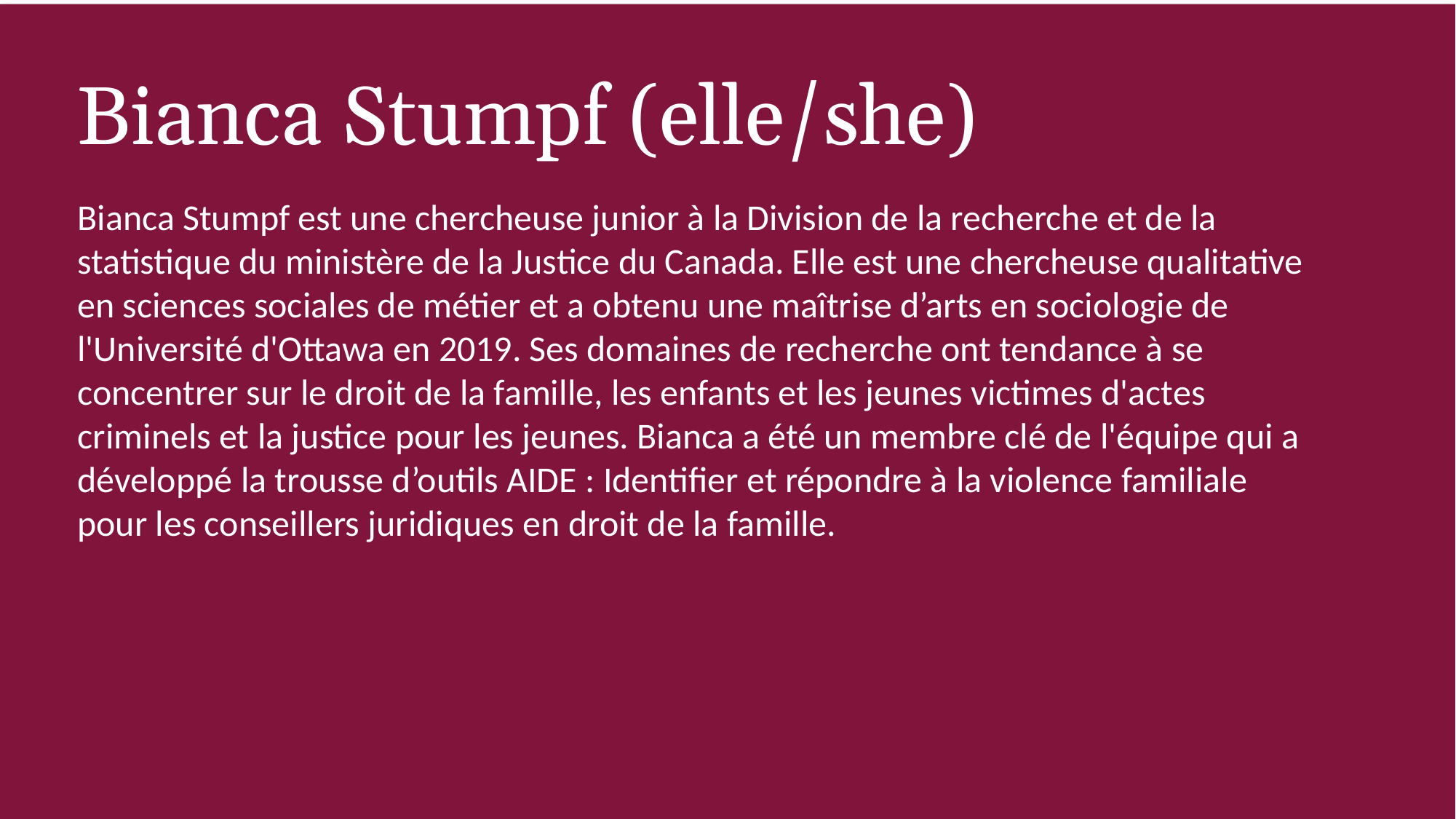

Bianca Stumpf (elle/she)
Bianca Stumpf est une chercheuse junior à la Division de la recherche et de la statistique du ministère de la Justice du Canada. Elle est une chercheuse qualitative en sciences sociales de métier et a obtenu une maîtrise d’arts en sociologie de l'Université d'Ottawa en 2019. Ses domaines de recherche ont tendance à se concentrer sur le droit de la famille, les enfants et les jeunes victimes d'actes criminels et la justice pour les jeunes. Bianca a été un membre clé de l'équipe qui a développé la trousse d’outils AIDE : Identifier et répondre à la violence familiale pour les conseillers juridiques en droit de la famille.